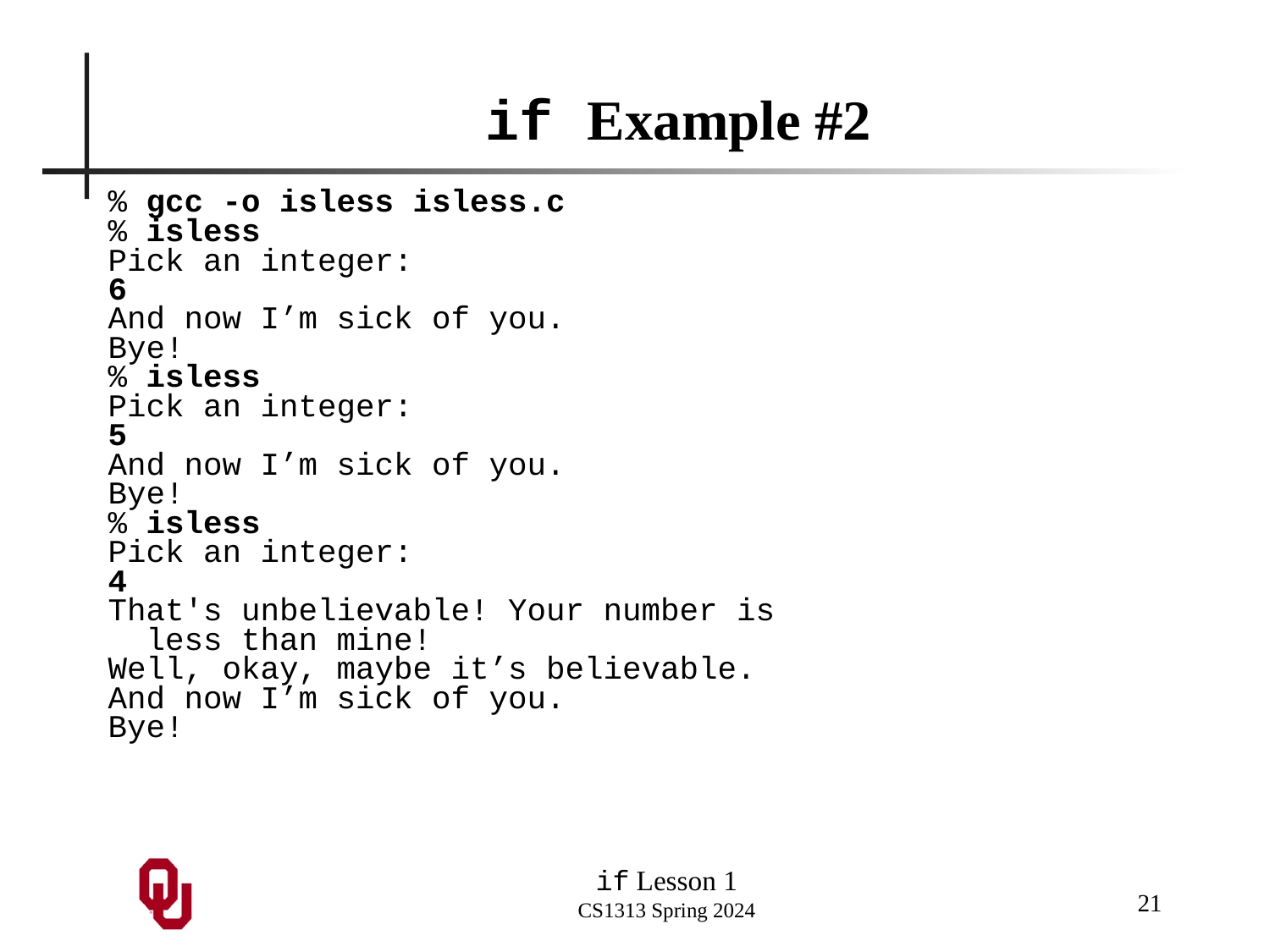

# if Example #2
% gcc -o isless isless.c
% isless
Pick an integer:
6
And now I’m sick of you.
Bye!
% isless
Pick an integer:
5
And now I’m sick of you.
Bye!
% isless
Pick an integer:
4
That's unbelievable! Your number is
  less than mine!
Well, okay, maybe it’s believable.
And now I’m sick of you.
Bye!
21
if Lesson 1
CS1313 Spring 2024